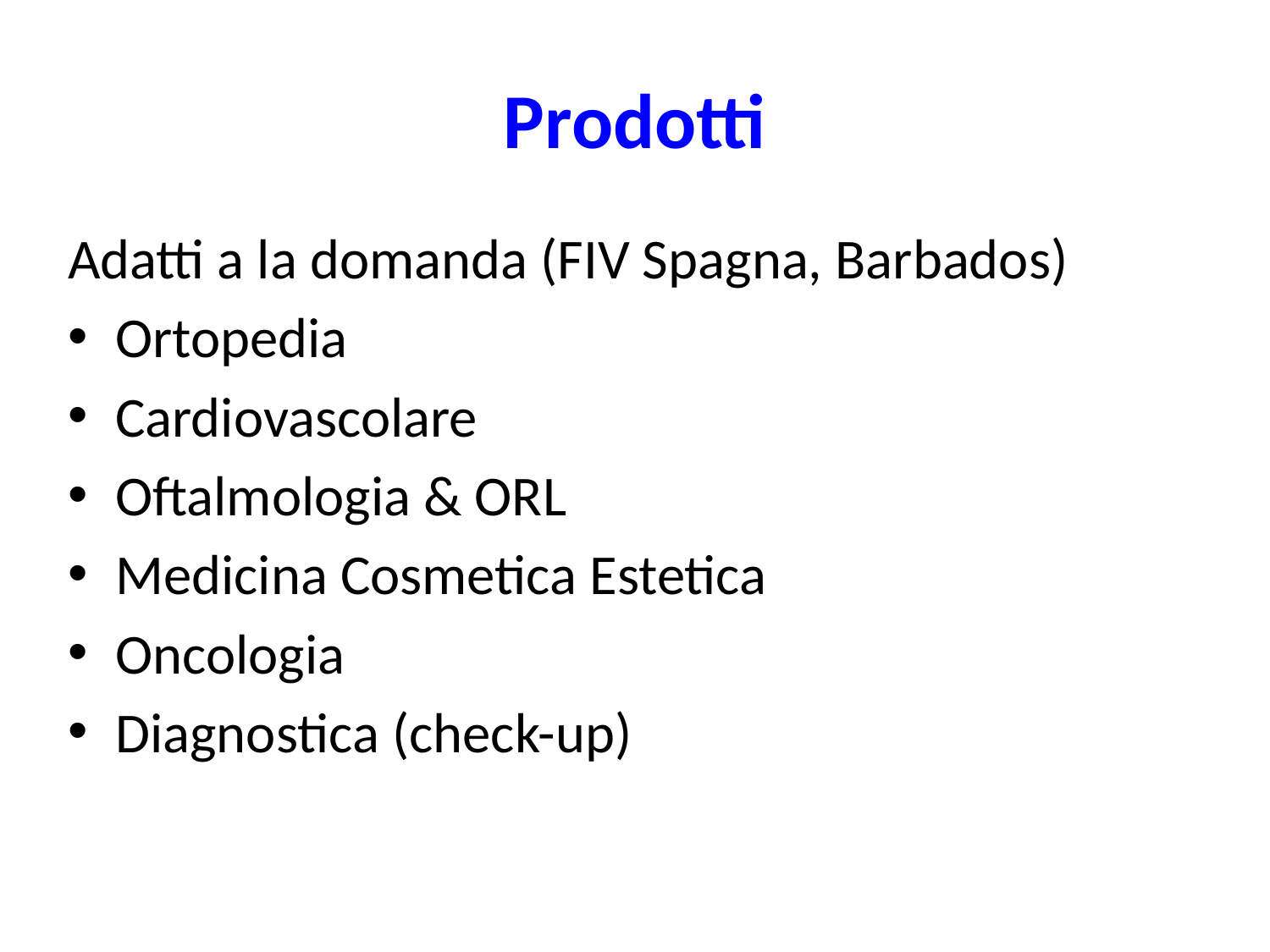

# Prodotti
Adatti a la domanda (FIV Spagna, Barbados)
Ortopedia
Cardiovascolare
Oftalmologia & ORL
Medicina Cosmetica Estetica
Oncologia
Diagnostica (check-up)